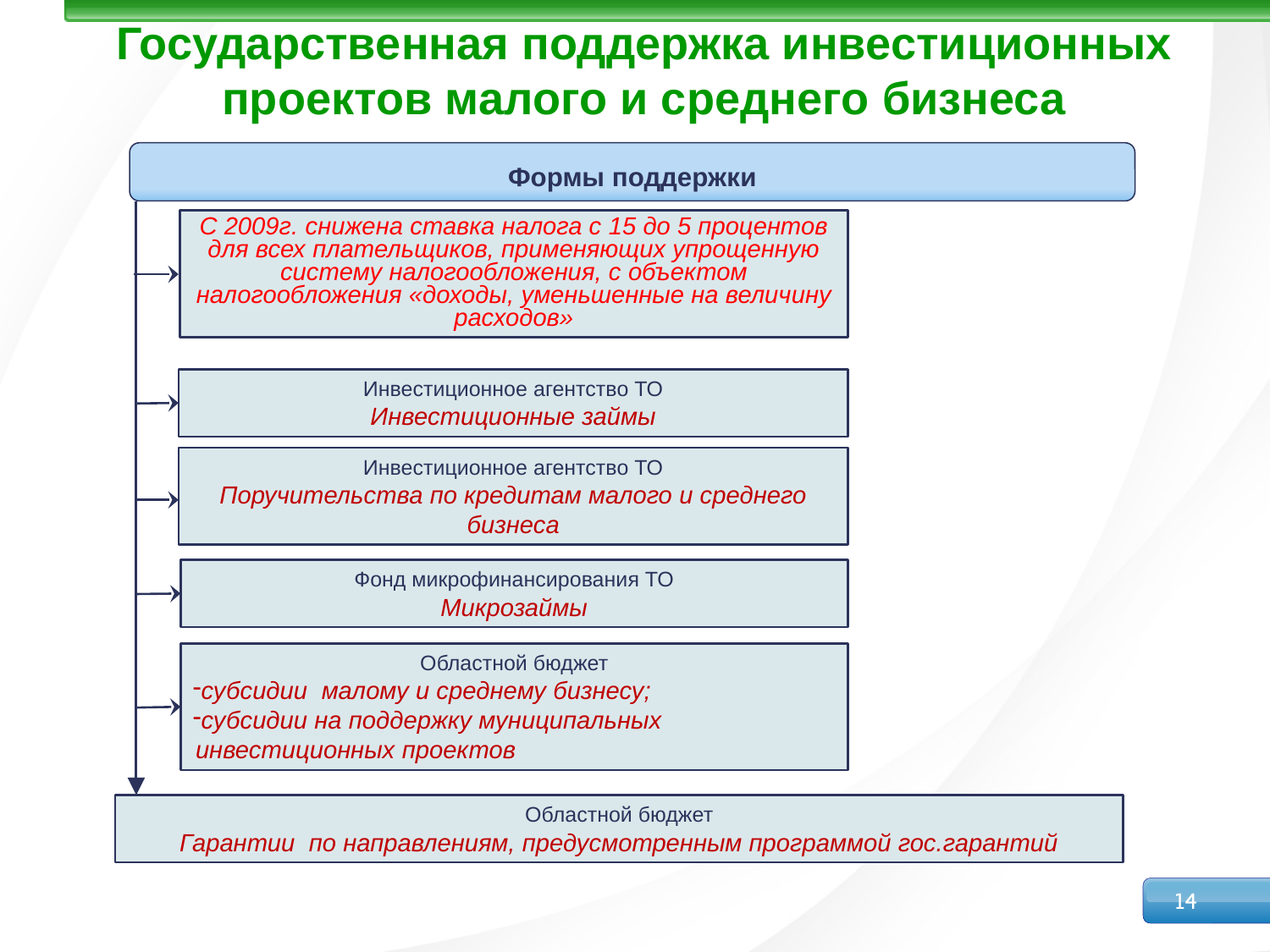

# Государственная поддержка инвестиционных проектов малого и среднего бизнеса
Формы поддержки
С 2009г. снижена ставка налога с 15 до 5 процентов для всех плательщиков, применяющих упрощенную систему налогообложения, с объектом налогообложения «доходы, уменьшенные на величину расходов»
Инвестиционное агентство ТО
Инвестиционные займы
Инвестиционное агентство ТО
Поручительства по кредитам малого и среднего бизнеса
Фонд микрофинансирования ТО
Микрозаймы
Областной бюджет
субсидии  малому и среднему бизнесу;
субсидии на поддержку муниципальных инвестиционных проектов
Областной бюджет
Гарантии  по направлениям, предусмотренным программой гос.гарантий
14